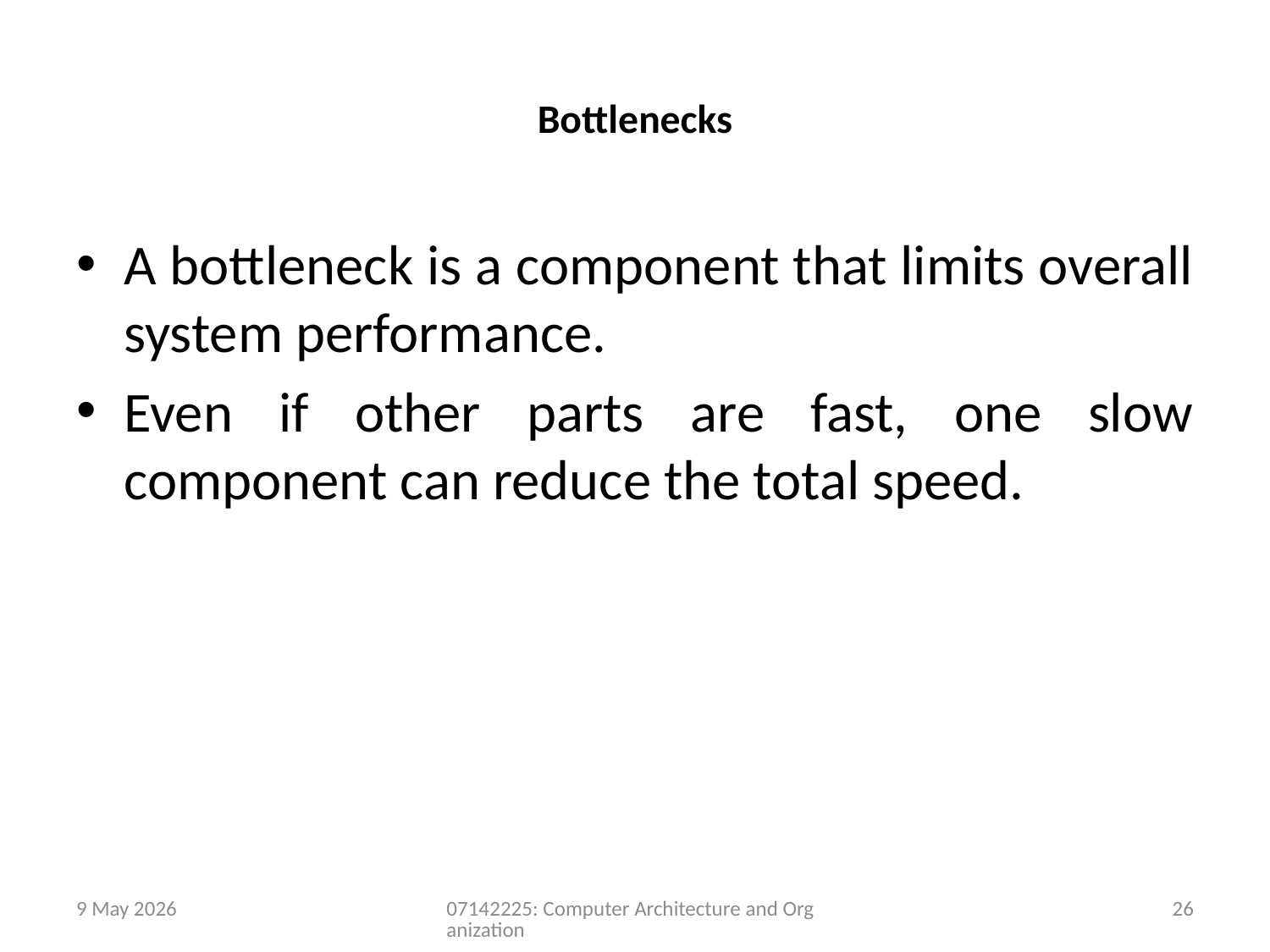

# Bottlenecks
A bottleneck is a component that limits overall system performance.
Even if other parts are fast, one slow component can reduce the total speed.

9 May 2026
07142225: Computer Architecture and Organization
26